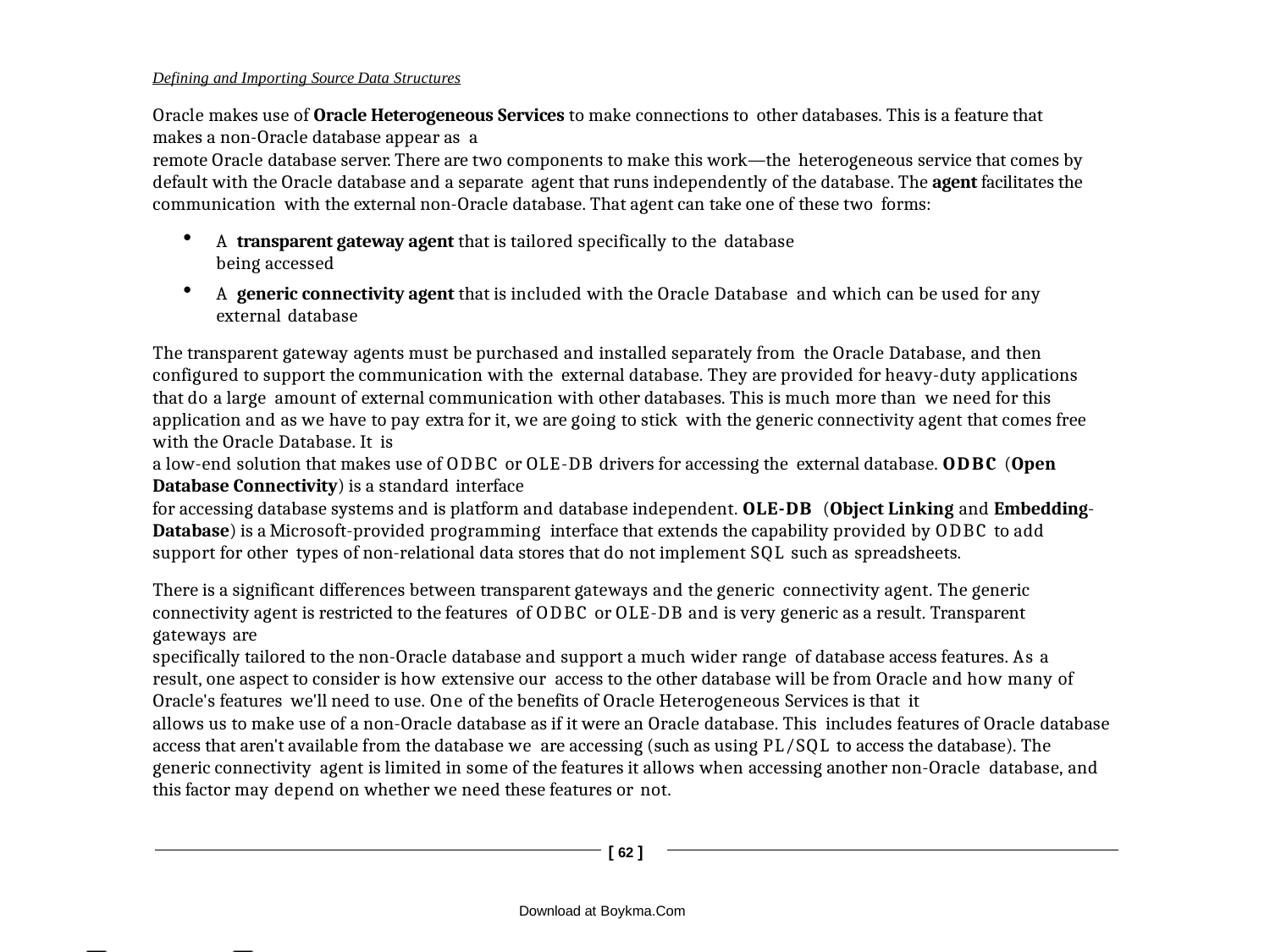

Defining and Importing Source Data Structures

Oracle makes use of Oracle Heterogeneous Services to make connections to  other databases. This is a feature that makes a non-Oracle database appear as  a
remote Oracle database server. There are two components to make this work—the  heterogeneous service that comes by default with the Oracle database and a separate  agent that runs independently of the database. The agent facilitates the communication  with the external non-Oracle database. That agent can take one of these two forms:
A transparent gateway agent that is tailored specifically to the database
being accessed
A generic connectivity agent that is included with the Oracle Database  and which can be used for any external database
The transparent gateway agents must be purchased and installed separately from  the Oracle Database, and then configured to support the communication with the  external database. They are provided for heavy-duty applications that do a large  amount of external communication with other databases. This is much more than  we need for this application and as we have to pay extra for it, we are going to stick  with the generic connectivity agent that comes free with the Oracle Database. It  is
a low-end solution that makes use of ODBC or OLE-DB drivers for accessing the  external database. ODBC (Open Database Connectivity) is a standard interface
for accessing database systems and is platform and database independent. OLE-DB  (Object Linking and Embedding-Database) is a Microsoft-provided programming  interface that extends the capability provided by ODBC to add support for other  types of non-relational data stores that do not implement SQL such as spreadsheets.
There is a significant differences between transparent gateways and the generic  connectivity agent. The generic connectivity agent is restricted to the features  of ODBC or OLE-DB and is very generic as a result. Transparent gateways are
specifically tailored to the non-Oracle database and support a much wider range  of database access features. As a result, one aspect to consider is how extensive our  access to the other database will be from Oracle and how many of Oracle's features  we'll need to use. One of the benefits of Oracle Heterogeneous Services is that  it
allows us to make use of a non-Oracle database as if it were an Oracle database. This  includes features of Oracle database access that aren't available from the database we  are accessing (such as using PL/SQL to access the database). The generic connectivity  agent is limited in some of the features it allows when accessing another non-Oracle  database, and this factor may depend on whether we need these features or not.
[ 62 ]
Download at Boykma.Com